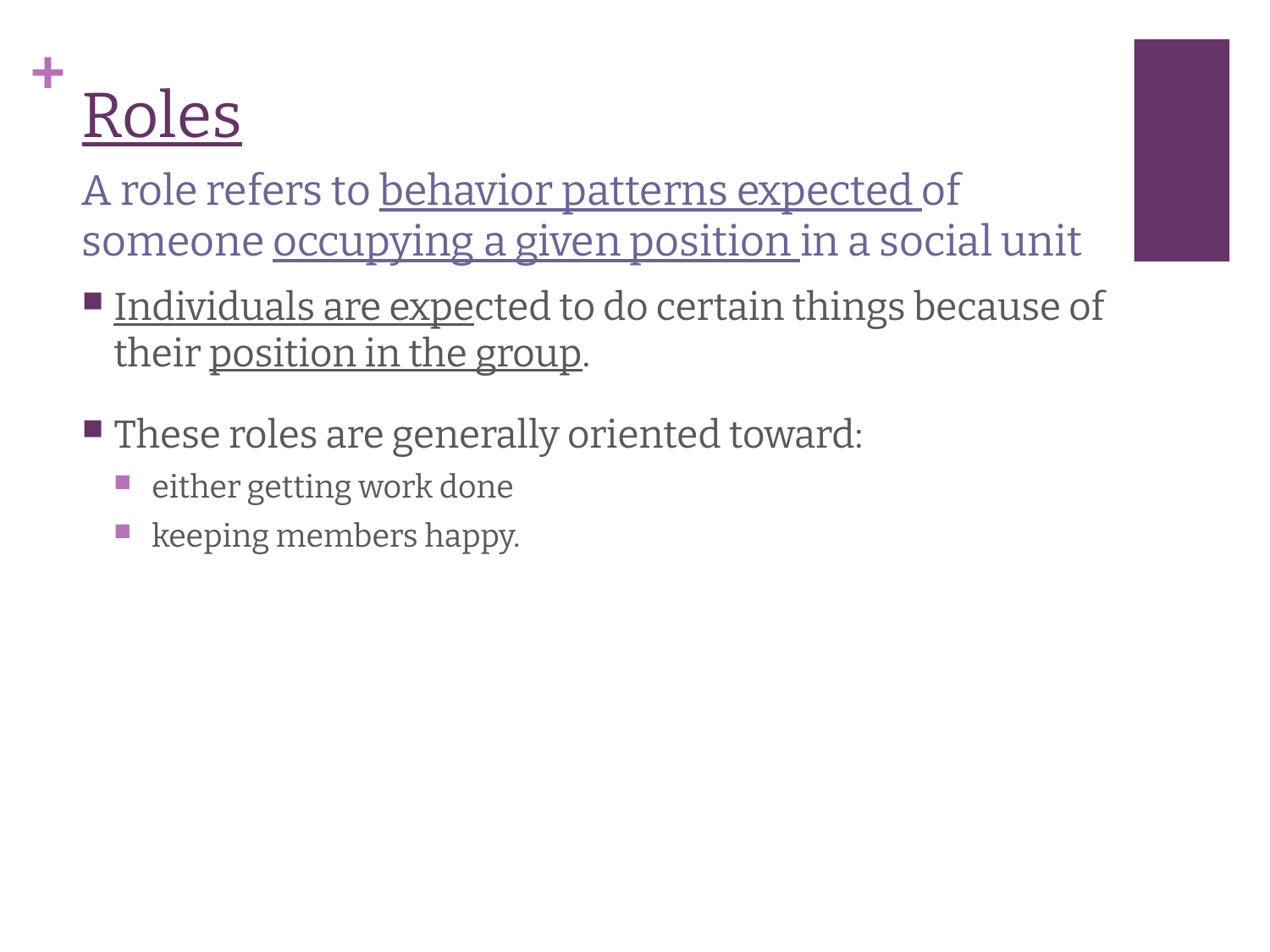

# Roles
A role refers to behavior patterns expected of someone occupying a given position in a social unit
Individuals are expected to do certain things because of their position in the group.
These roles are generally oriented toward:
 either getting work done
 keeping members happy.